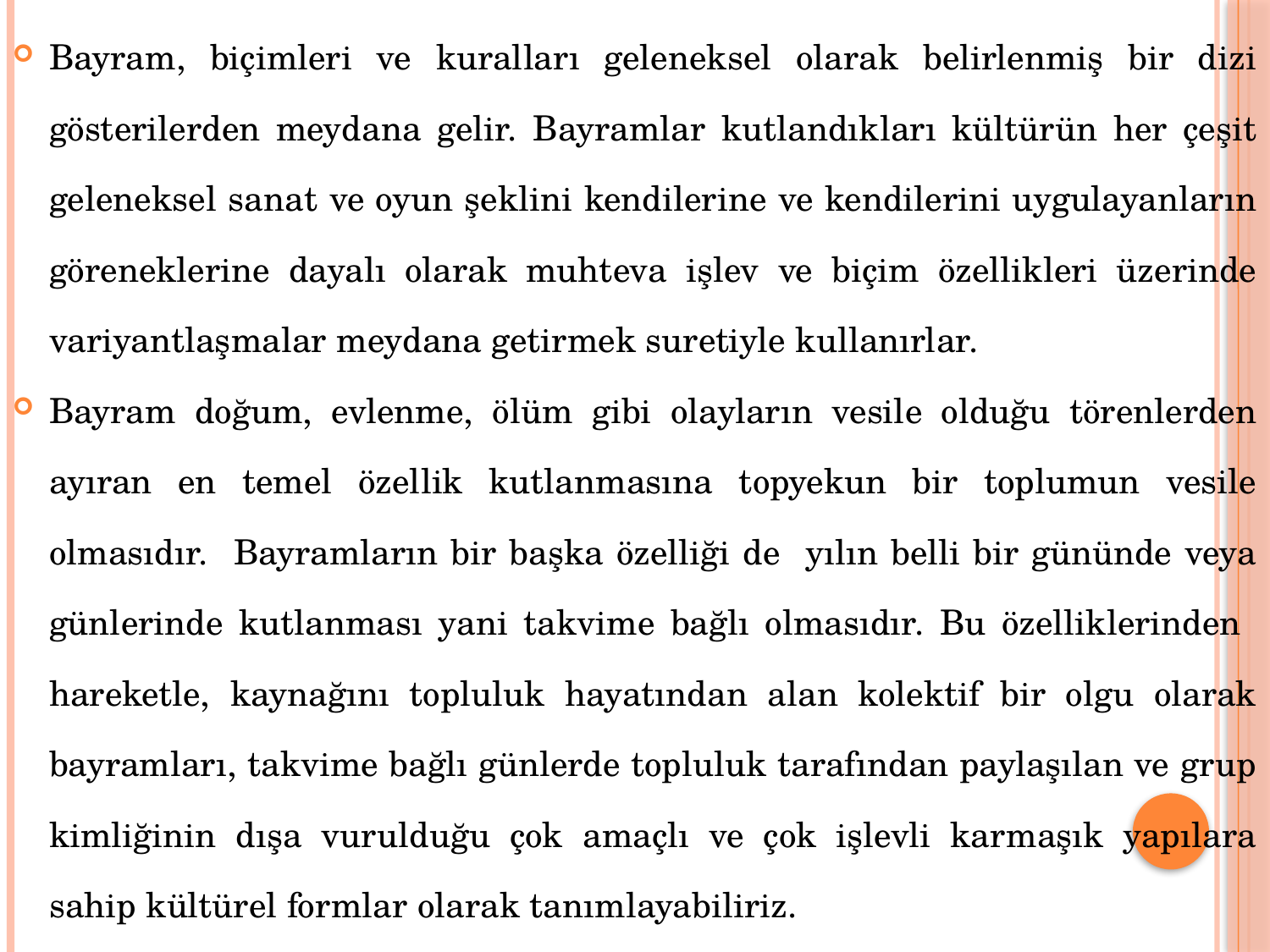

Bayram, biçimleri ve kuralları geleneksel olarak belirlenmiş bir dizi gösterilerden meydana gelir. Bayramlar kutlandıkları kültürün her çeşit geleneksel sanat ve oyun şeklini kendilerine ve kendilerini uygulayanların göreneklerine dayalı olarak muhteva işlev ve biçim özellikleri üzerinde variyantlaşmalar meydana getirmek suretiyle kullanırlar.
Bayram doğum, evlenme, ölüm gibi olayların vesile olduğu törenlerden ayıran en temel özellik kutlanmasına topyekun bir toplumun vesile olmasıdır.  Bayramların bir başka özelliği de  yılın belli bir gününde veya günlerinde kutlanması yani takvime bağlı olmasıdır. Bu özelliklerinden  hareketle, kaynağını topluluk hayatından alan kolektif bir olgu olarak bayramları, takvime bağlı günlerde topluluk tarafından paylaşılan ve grup kimliğinin dışa vurulduğu çok amaçlı ve çok işlevli karmaşık yapılara sahip kültürel formlar olarak tanımlayabiliriz.